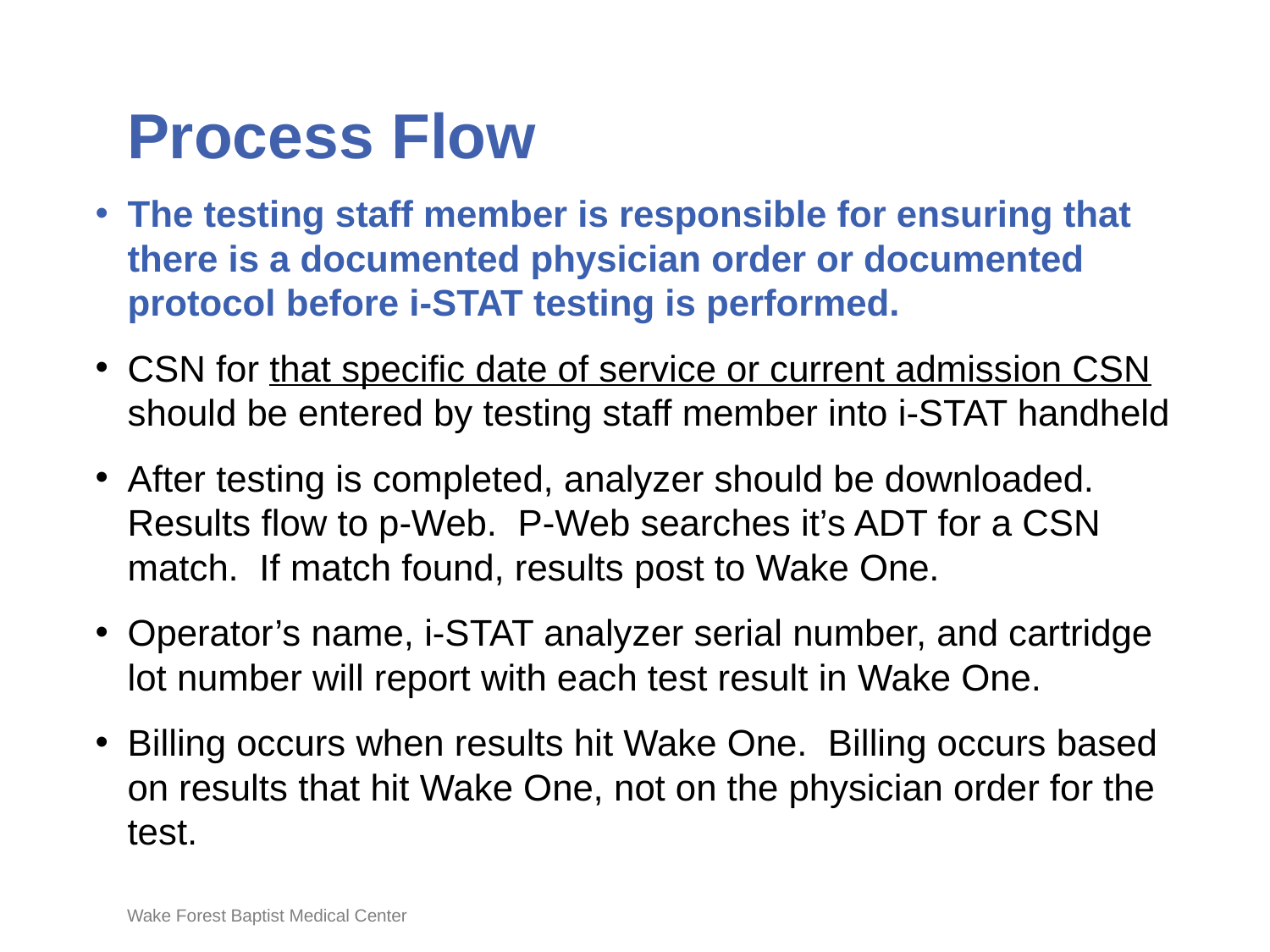

# Process Flow
The testing staff member is responsible for ensuring that there is a documented physician order or documented protocol before i-STAT testing is performed.
CSN for that specific date of service or current admission CSN should be entered by testing staff member into i-STAT handheld
After testing is completed, analyzer should be downloaded.  Results flow to p-Web.  P-Web searches it’s ADT for a CSN match.  If match found, results post to Wake One.
Operator’s name, i-STAT analyzer serial number, and cartridge lot number will report with each test result in Wake One.
Billing occurs when results hit Wake One.  Billing occurs based on results that hit Wake One, not on the physician order for the test.